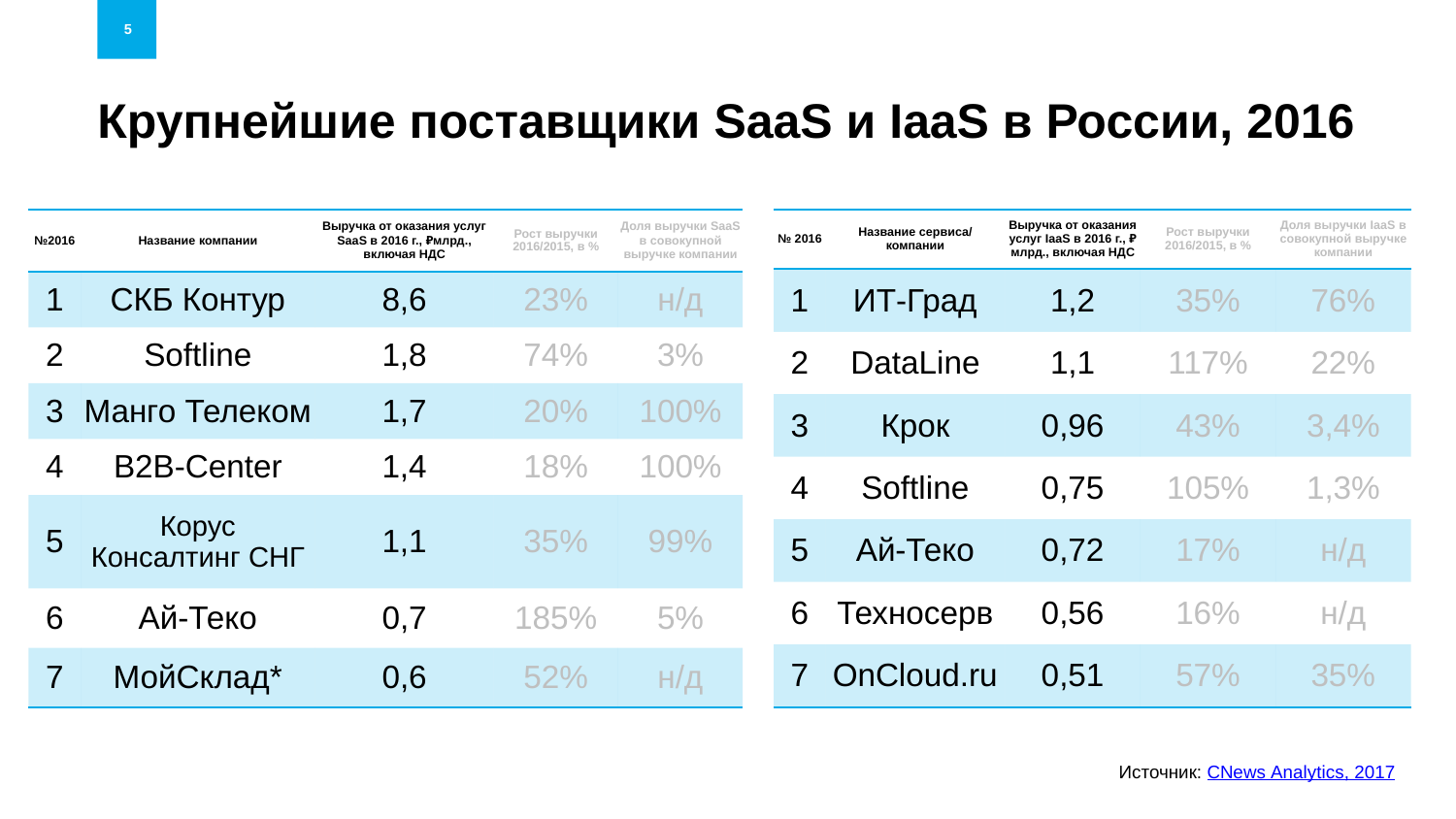

5
# Крупнейшие поставщики SaaS и IaaS в России, 2016
| №2016 | Название компании | Выручка от оказания услуг SaaS в 2016 г., ₽млрд., включая НДС | Рост выручки 2016/2015, в % | Доля выручки SaaS в совокупной выручке компании |
| --- | --- | --- | --- | --- |
| 1 | СКБ Контур | 8,6 | 23% | н/д |
| 2 | Softline | 1,8 | 74% | 3% |
| 3 | Манго Телеком | 1,7 | 20% | 100% |
| 4 | B2B-Center | 1,4 | 18% | 100% |
| 5 | Корус Консалтинг СНГ | 1,1 | 35% | 99% |
| 6 | Ай-Теко | 0,7 | 185% | 5% |
| 7 | МойСклад\* | 0,6 | 52% | н/д |
| № 2016 | Название сервиса/ компании | Выручка от оказания услуг IaaS в 2016 г., ₽ млрд., включая НДС | Рост выручки 2016/2015, в % | Доля выручки IaaS в совокупной выручке компании |
| --- | --- | --- | --- | --- |
| 1 | ИТ-Град | 1,2 | 35% | 76% |
| 2 | DataLine | 1,1 | 117% | 22% |
| 3 | Крок | 0,96 | 43% | 3,4% |
| 4 | Softline | 0,75 | 105% | 1,3% |
| 5 | Ай-Теко | 0,72 | 17% | н/д |
| 6 | Техносерв | 0,56 | 16% | н/д |
| 7 | OnCloud.ru | 0,51 | 57% | 35% |
Источник: CNews Analytics, 2017